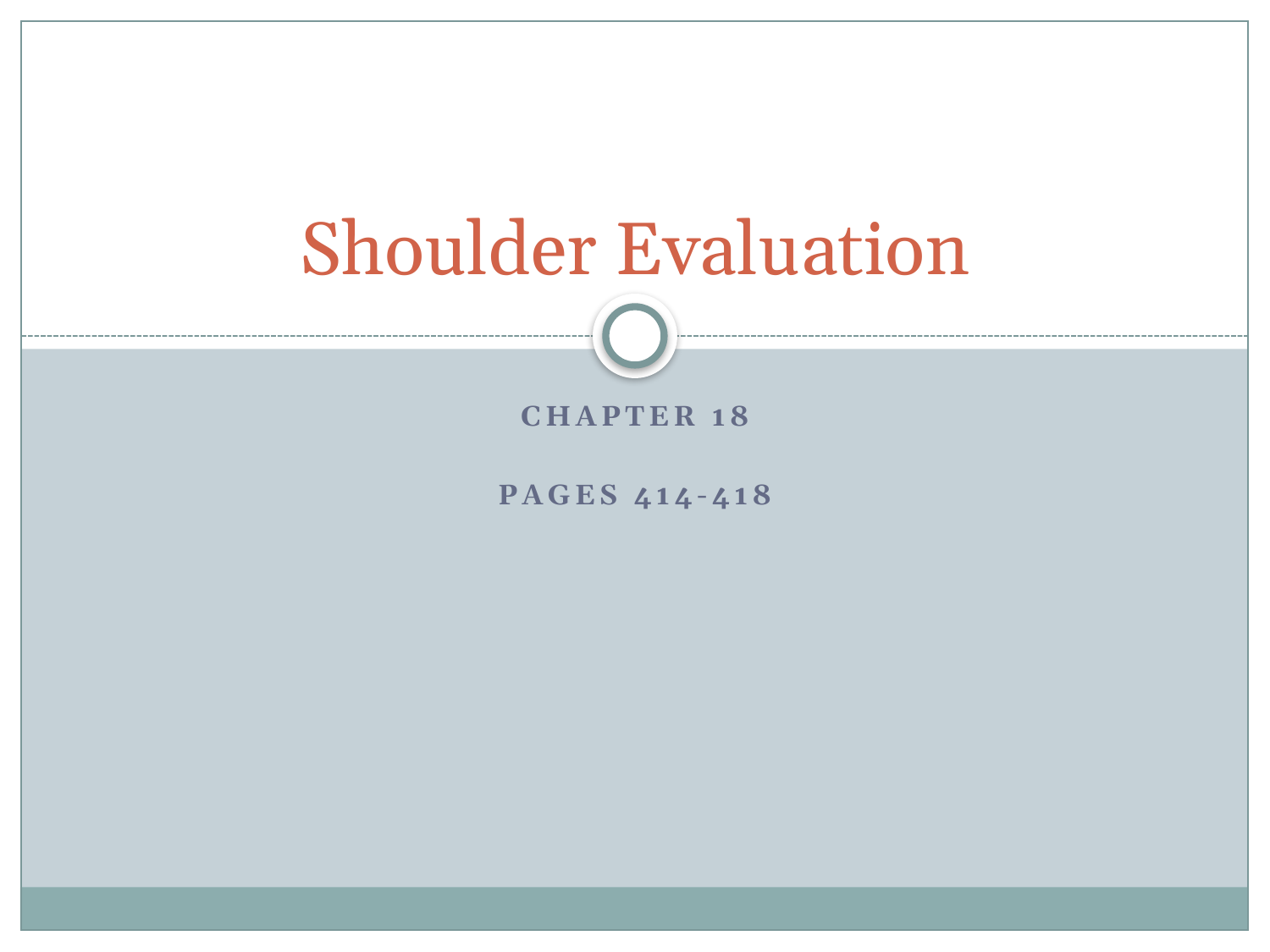

# Shoulder Evaluation
CHAPTER 18

Pages 414-418